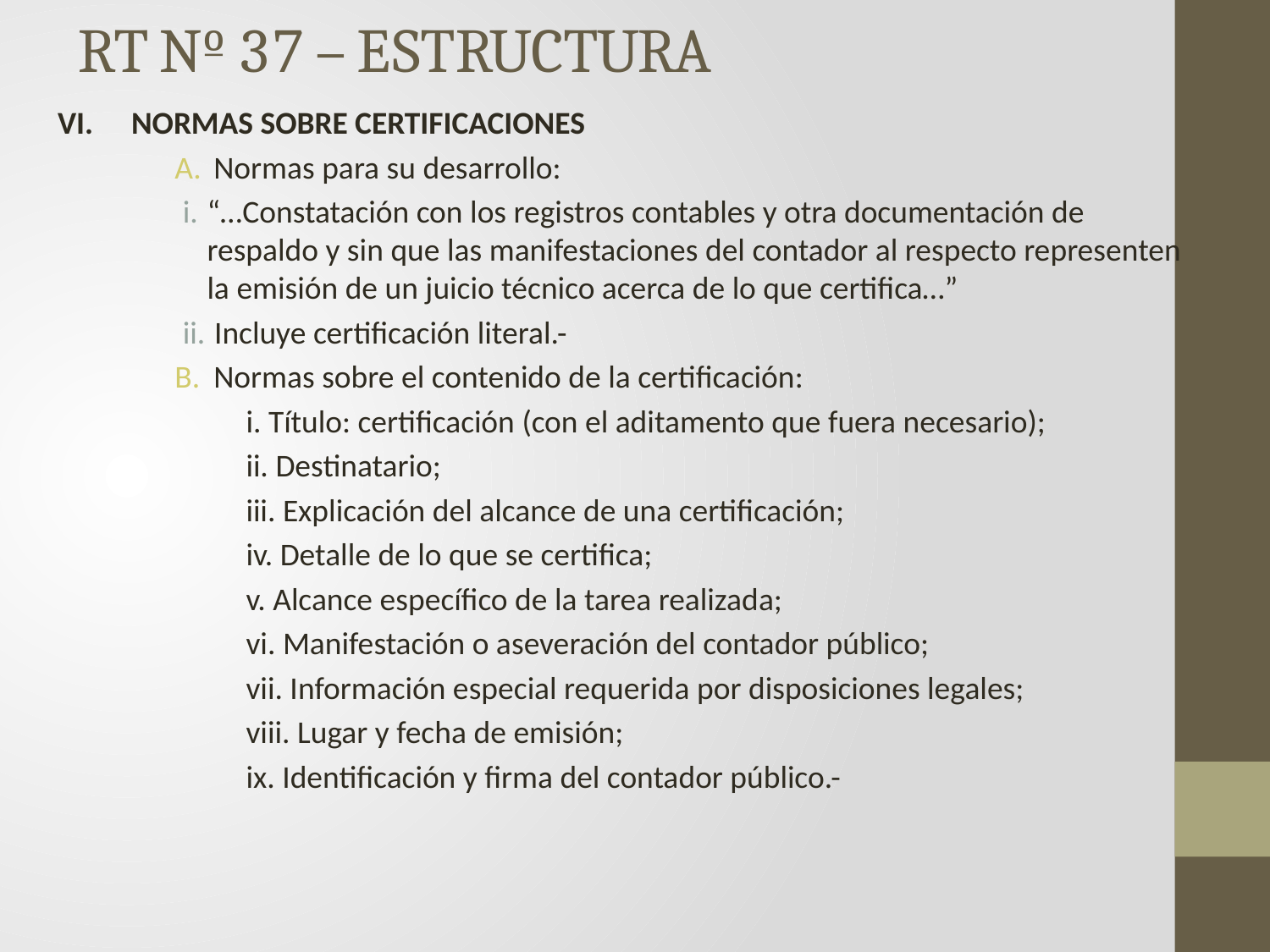

# RT Nº 37 – ESTRUCTURA
VI. 	NORMAS SOBRE CERTIFICACIONES
Normas para su desarrollo:
“…Constatación con los registros contables y otra documentación de respaldo y sin que las manifestaciones del contador al respecto representen la emisión de un juicio técnico acerca de lo que certifica…”
 Incluye certificación literal.-
Normas sobre el contenido de la certificación:
	i. Título: certificación (con el aditamento que fuera necesario);
	ii. Destinatario;
	iii. Explicación del alcance de una certificación;
	iv. Detalle de lo que se certifica;
	v. Alcance específico de la tarea realizada;
	vi. Manifestación o aseveración del contador público;
	vii. Información especial requerida por disposiciones legales;
	viii. Lugar y fecha de emisión;
	ix. Identificación y firma del contador público.-